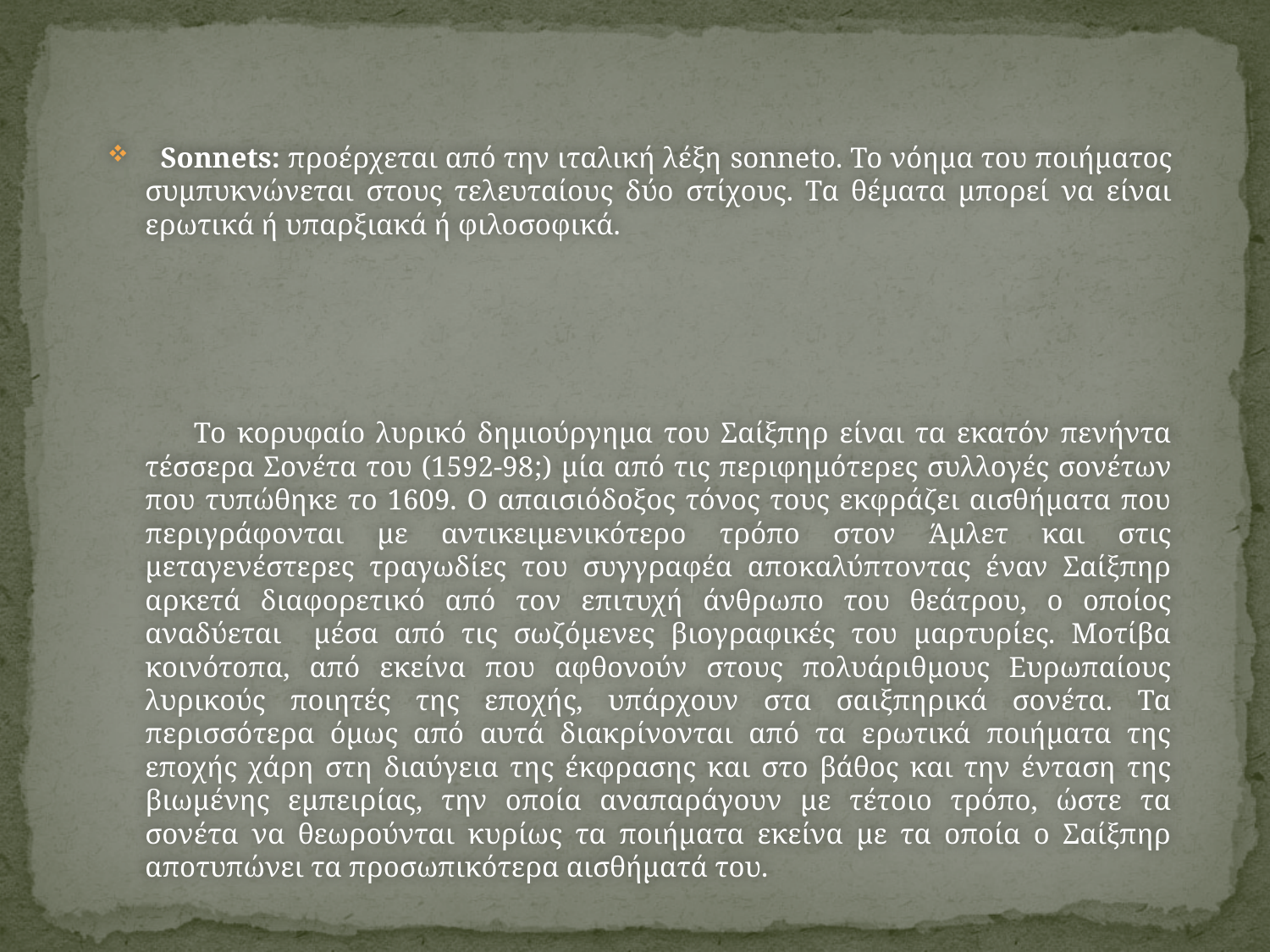

Sonnets: προέρχεται από την ιταλική λέξη sonneto. Το νόημα του ποιήματος συμπυκνώνεται στους τελευταίους δύο στίχους. Τα θέματα μπορεί να είναι ερωτικά ή υπαρξιακά ή φιλοσοφικά.

        Το κορυφαίο λυρικό δημιούργημα του Σαίξπηρ είναι τα εκατόν πενήντα τέσσερα Σονέτα του (1592-98;) μία από τις περιφημότερες συλλογές σονέτων που τυπώθηκε το 1609. Ο απαισιόδοξος τόνος τους εκφράζει αισθήματα που περιγράφονται με αντικειμενικότερο τρόπο στον Άμλετ και στις μεταγενέστερες τραγωδίες του συγγραφέα αποκαλύπτοντας έναν Σαίξπηρ αρκετά διαφορετικό από τον επιτυχή άνθρωπο του θεάτρου, ο οποίος αναδύεται  μέσα από τις σωζόμενες βιογραφικές του μαρτυρίες. Μοτίβα κοινότοπα, από εκείνα που αφθονούν στους πολυάριθμους Ευρωπαίους λυρικούς ποιητές της εποχής, υπάρχουν στα σαιξπηρικά σονέτα. Τα περισσότερα όμως από αυτά διακρίνονται από τα ερωτικά ποιήματα της εποχής χάρη στη διαύγεια της έκφρασης και στο βάθος και την ένταση της βιωμένης εμπειρίας, την οποία αναπαράγουν με τέτοιο τρόπο, ώστε τα σονέτα να θεωρούνται κυρίως τα ποιήματα εκείνα με τα οποία ο Σαίξπηρ αποτυπώνει τα προσωπικότερα αισθήματά του.